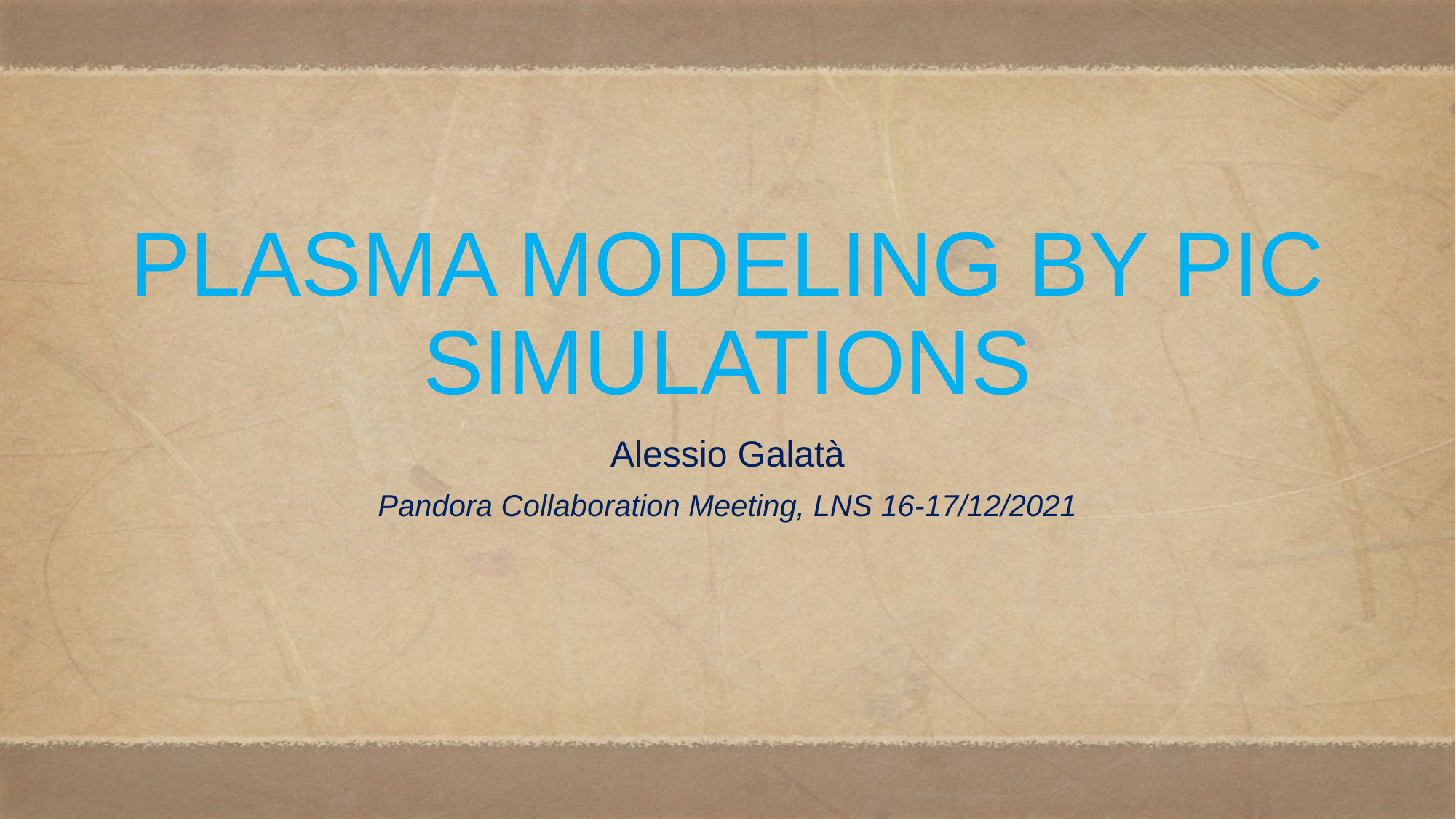

# PLASMA MODELING BY PIC SIMULATIONS
Alessio Galatà
Pandora Collaboration Meeting, LNS 16-17/12/2021